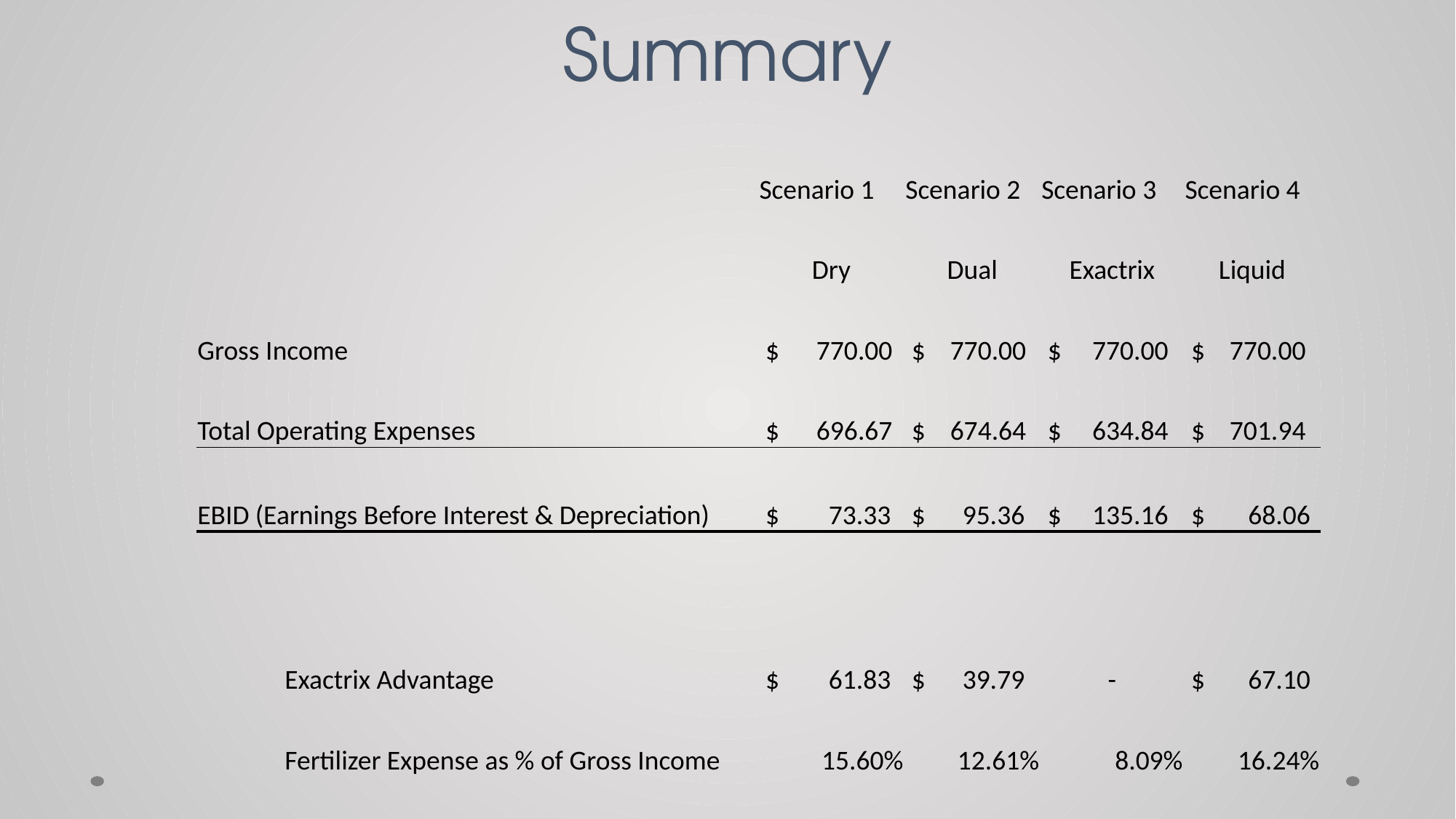

# Summary
|  |  |  | Scenario 1 | Scenario 2 | Scenario 3 | Scenario 4 |
| --- | --- | --- | --- | --- | --- | --- |
|  |  |  | Dry | Dual | Exactrix | Liquid |
| Gross Income |  |  | $ 770.00 | $ 770.00 | $ 770.00 | $ 770.00 |
| Total Operating Expenses |  |  | $ 696.67 | $ 674.64 | $ 634.84 | $ 701.94 |
| EBID (Earnings Before Interest & Depreciation) |  |  | $ 73.33 | $ 95.36 | $ 135.16 | $ 68.06 |
|  |  |  |  |  |  |  |
|  |  | Exactrix Advantage | $ 61.83 | $ 39.79 | - | $ 67.10 |
|  |  | Fertilizer Expense as % of Gross Income | 15.60% | 12.61% | 8.09% | 16.24% |